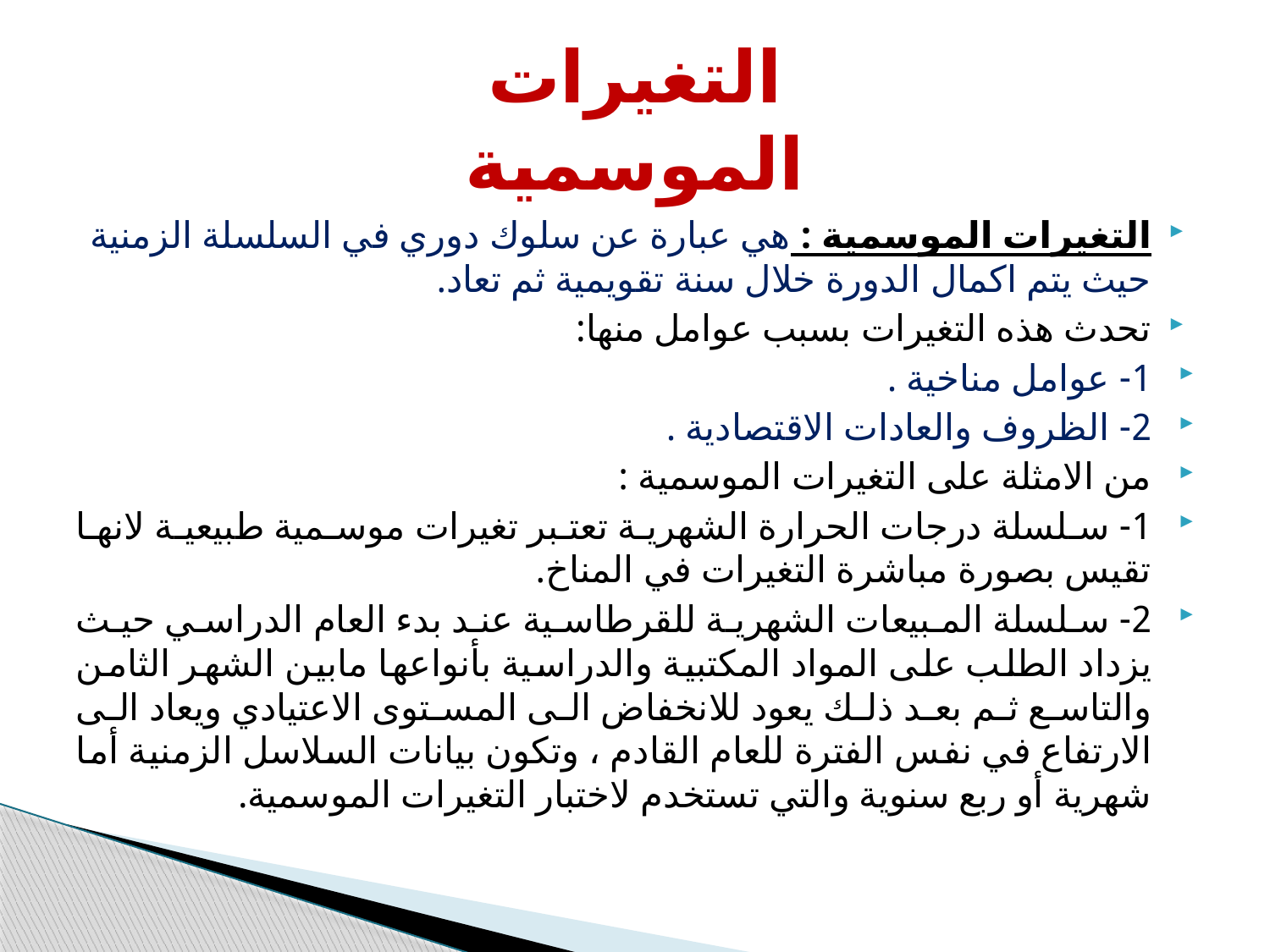

# التغيرات الموسمية
التغيرات الموسمية : هي عبارة عن سلوك دوري في السلسلة الزمنية حيث يتم اكمال الدورة خلال سنة تقويمية ثم تعاد.
تحدث هذه التغيرات بسبب عوامل منها:
1- عوامل مناخية .
2- الظروف والعادات الاقتصادية .
من الامثلة على التغيرات الموسمية :
1- سلسلة درجات الحرارة الشهرية تعتبر تغيرات موسمية طبيعية لانها تقيس بصورة مباشرة التغيرات في المناخ.
2- سلسلة المبيعات الشهرية للقرطاسية عند بدء العام الدراسي حيث يزداد الطلب على المواد المكتبية والدراسية بأنواعها مابين الشهر الثامن والتاسع ثم بعد ذلك يعود للانخفاض الى المستوى الاعتيادي ويعاد الى الارتفاع في نفس الفترة للعام القادم ، وتكون بيانات السلاسل الزمنية أما شهرية أو ربع سنوية والتي تستخدم لاختبار التغيرات الموسمية.